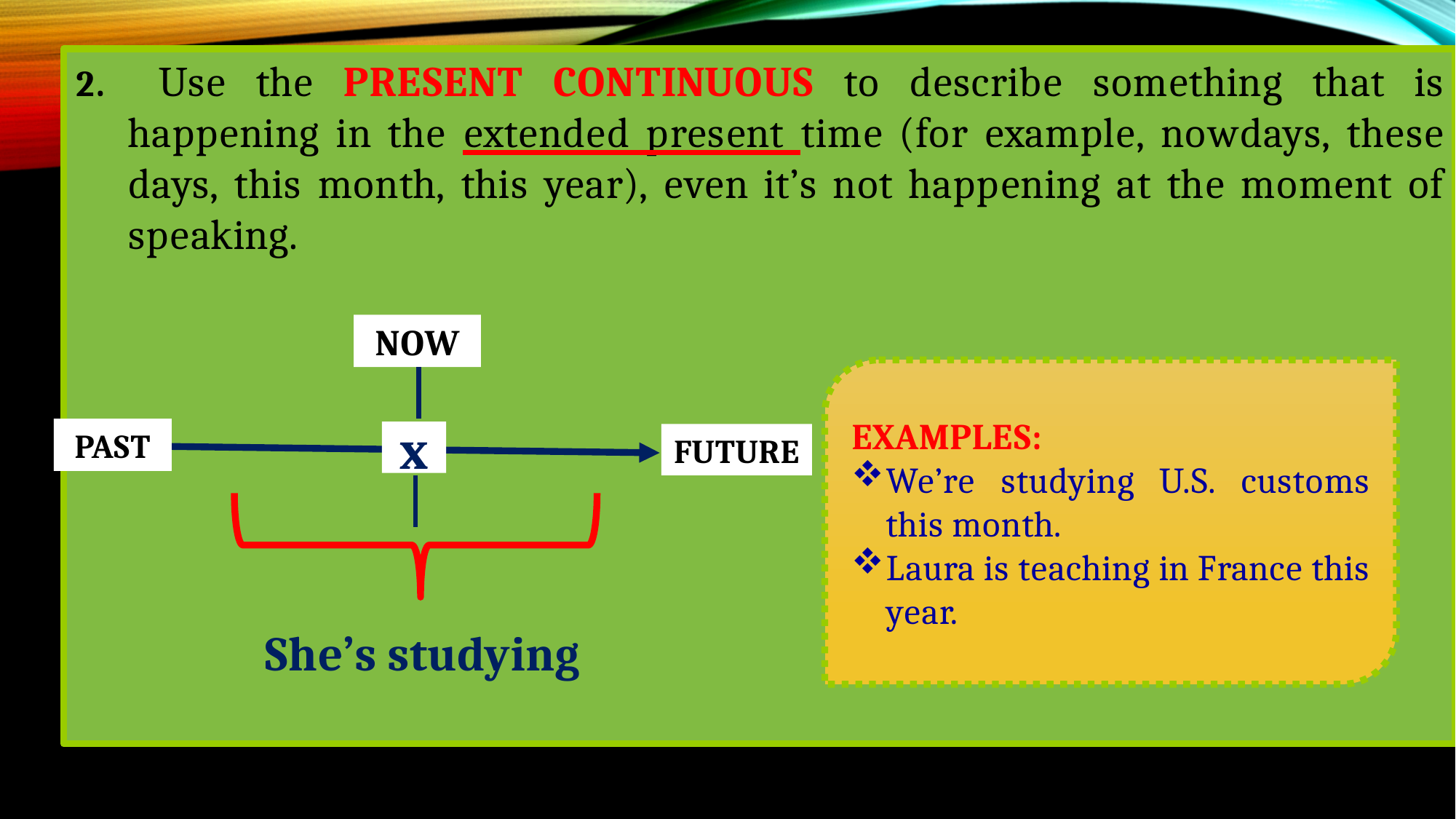

2.  Use the PRESENT CONTINUOUS to describe something that is happening in the extended present time (for example, nowdays, these days, this month, this year), even it’s not happening at the moment of speaking.
NOW
EXAMPLES:
We’re studying U.S. customs this month.
Laura is teaching in France this year.

PAST
x
FUTURE
She’s studying